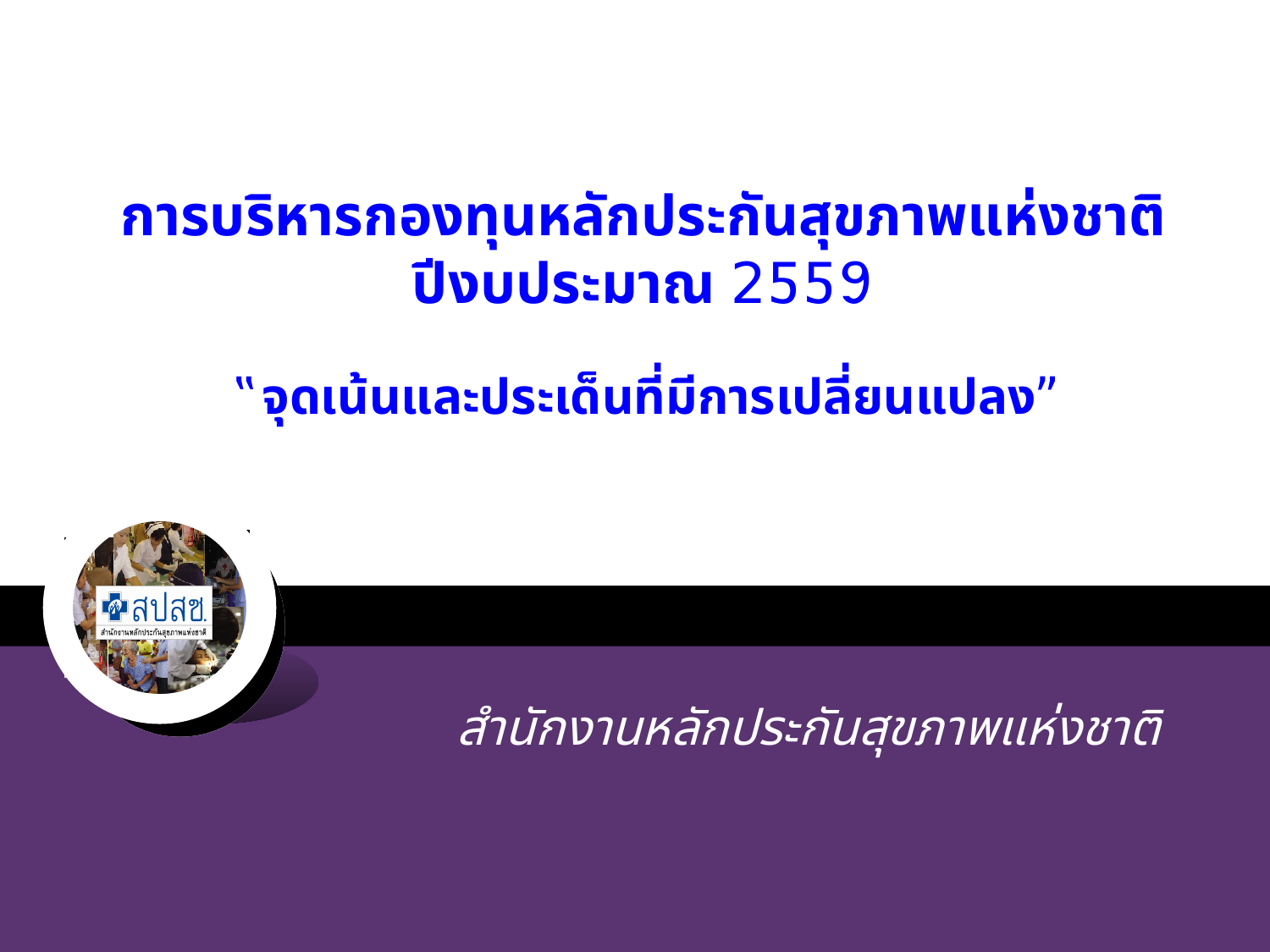

# การบริหารกองทุนหลักประกันสุขภาพแห่งชาติ ปีงบประมาณ 2559 “จุดเน้นและประเด็นที่มีการเปลี่ยนแปลง”
สำนักงานหลักประกันสุขภาพแห่งชาติ